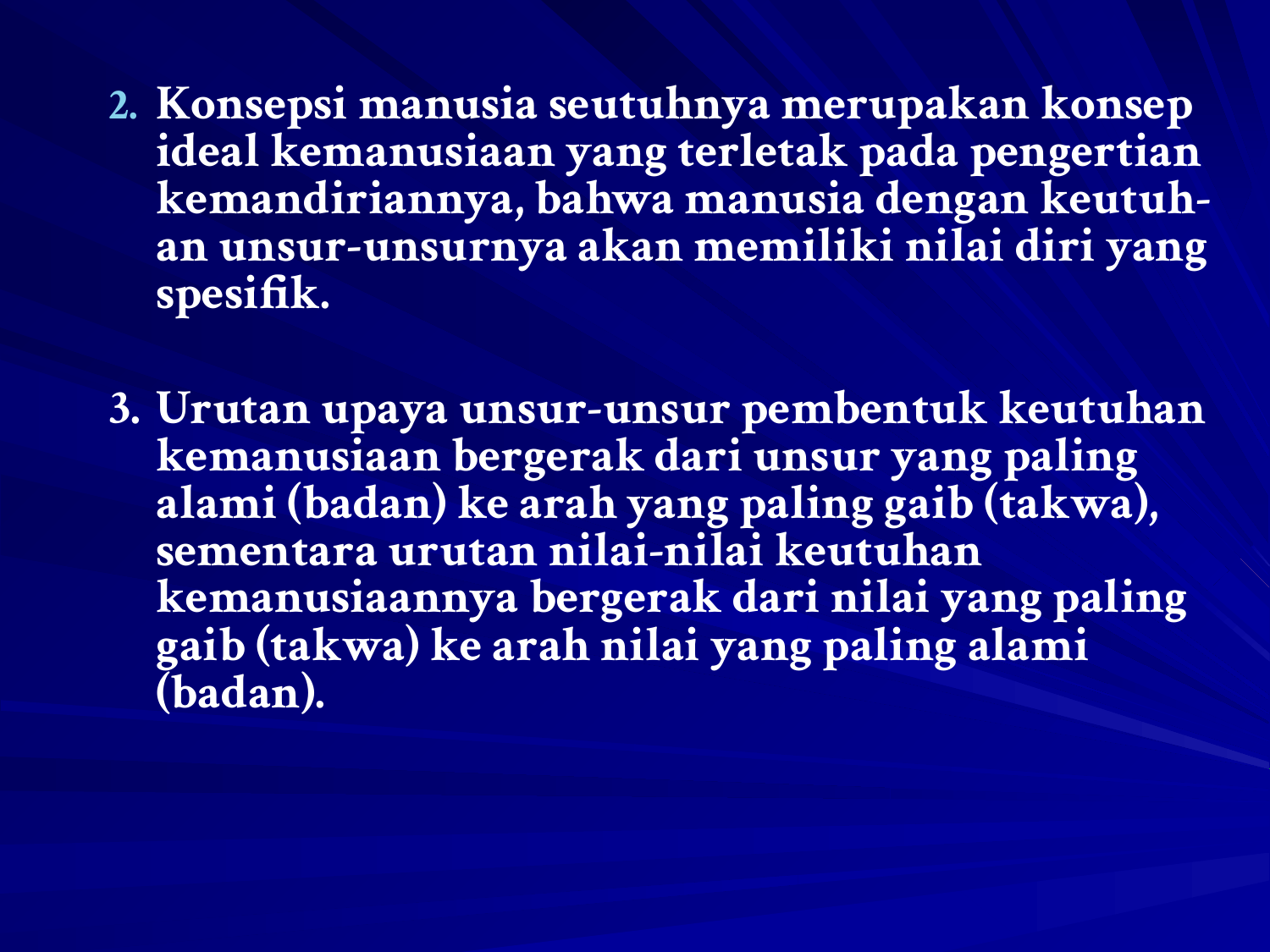

Konsepsi manusia seutuhnya merupakan konsep ideal kemanusiaan yang terletak pada pengertian kemandiriannya, bahwa manusia dengan keutuh-an unsur-unsurnya akan memiliki nilai diri yang spesifik.

3.	Urutan upaya unsur-unsur pembentuk keutuhan kemanusiaan bergerak dari unsur yang paling alami (badan) ke arah yang paling gaib (takwa), sementara urutan nilai-nilai keutuhan kemanusiaannya bergerak dari nilai yang paling gaib (takwa) ke arah nilai yang paling alami (badan).